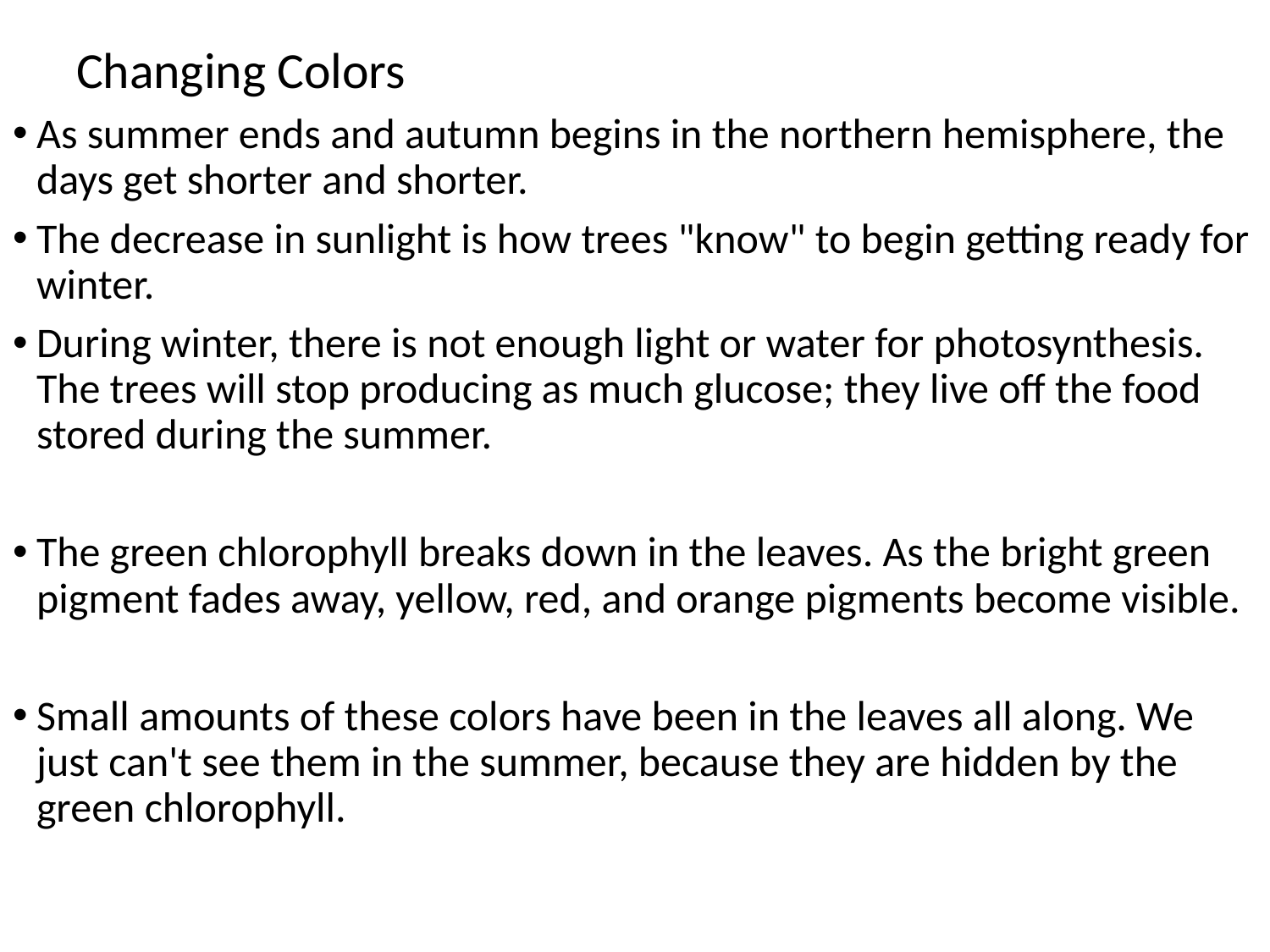

# Changing Colors
As summer ends and autumn begins in the northern hemisphere, the days get shorter and shorter.
The decrease in sunlight is how trees "know" to begin getting ready for winter.
During winter, there is not enough light or water for photosynthesis. The trees will stop producing as much glucose; they live off the food stored during the summer.

The green chlorophyll breaks down in the leaves. As the bright green pigment fades away, yellow, red, and orange pigments become visible.

Small amounts of these colors have been in the leaves all along. We just can't see them in the summer, because they are hidden by the green chlorophyll.